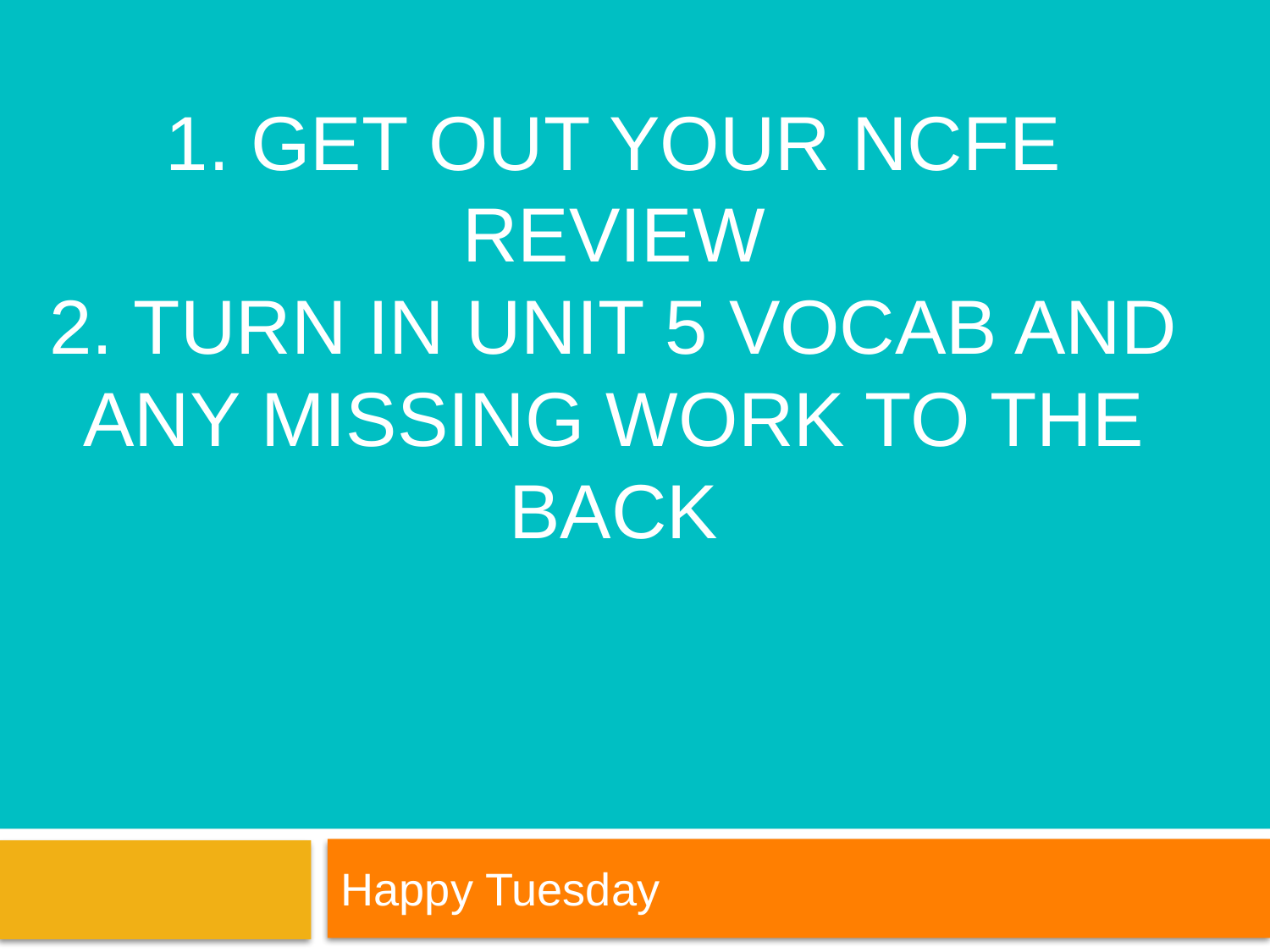

# 1. Get out your NCFE Review 2. Turn in Unit 5 vocab and any missing work to the back
Happy Tuesday